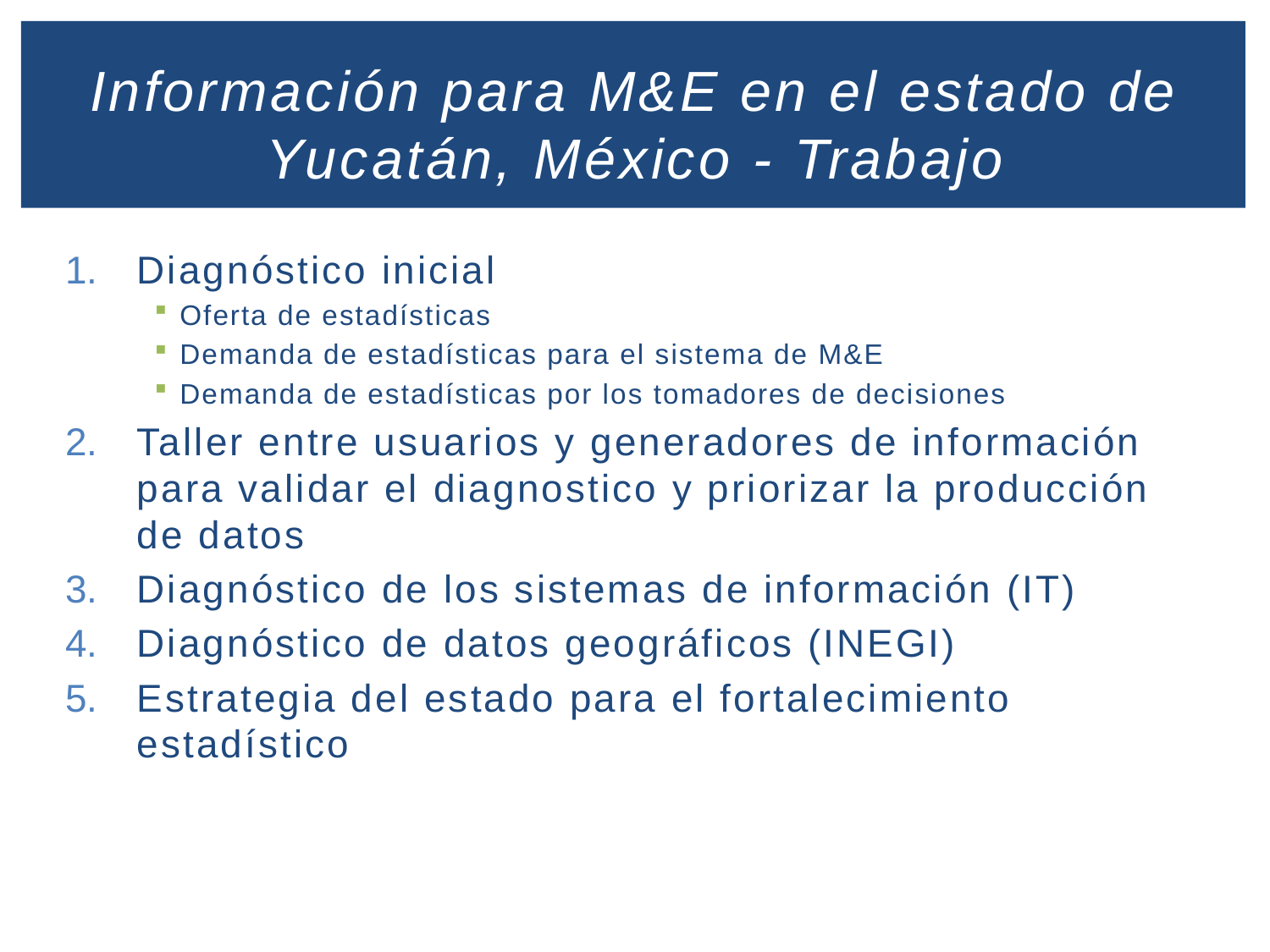

# Información para M&E en el estado de Yucatán, México - Trabajo
Diagnóstico inicial
Oferta de estadísticas
Demanda de estadísticas para el sistema de M&E
Demanda de estadísticas por los tomadores de decisiones
Taller entre usuarios y generadores de información para validar el diagnostico y priorizar la producción de datos
Diagnóstico de los sistemas de información (IT)
Diagnóstico de datos geográficos (INEGI)
Estrategia del estado para el fortalecimiento estadístico